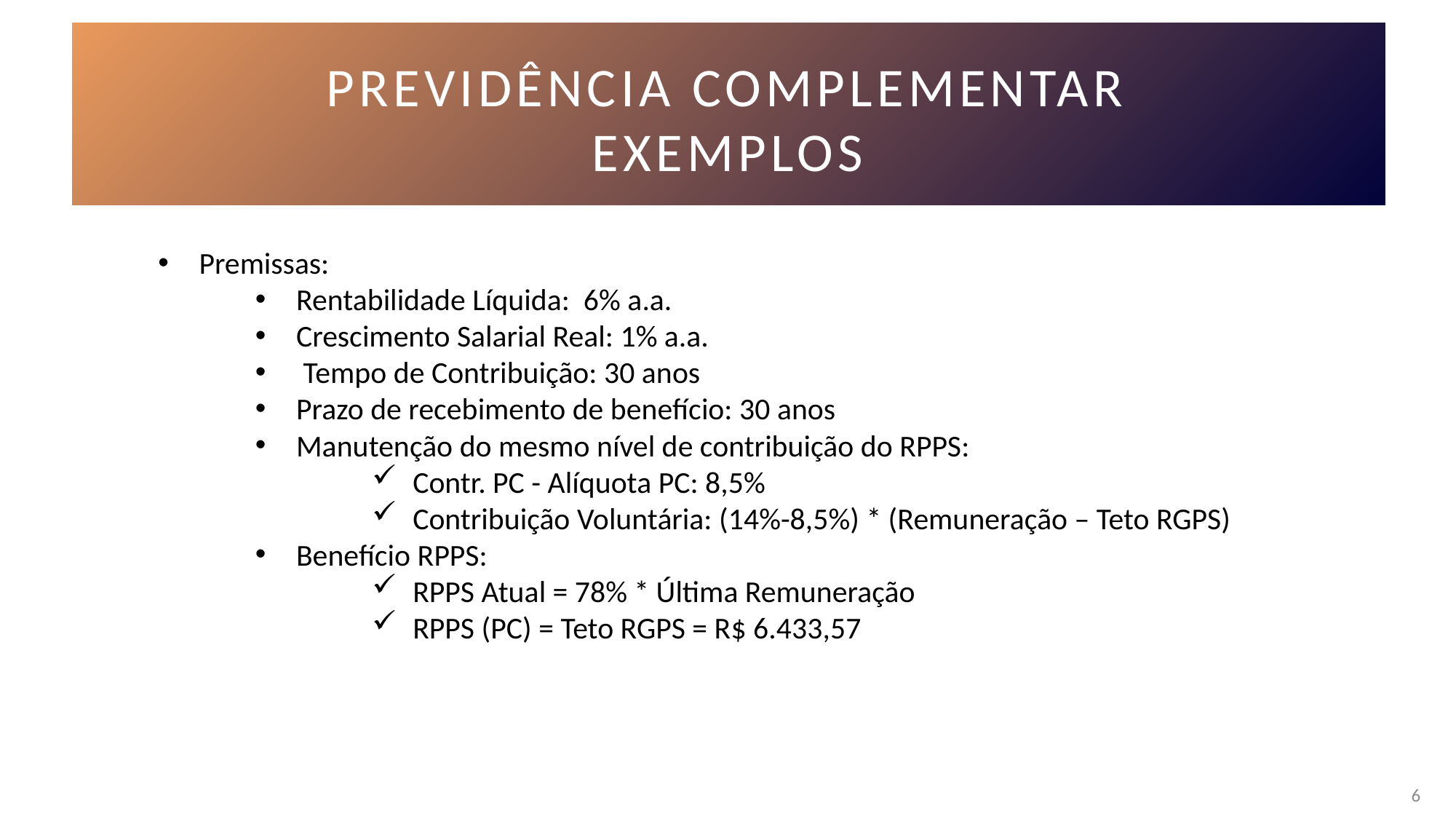

# Previdência Complementar Exemplos
Premissas:
Rentabilidade Líquida:  6% a.a.
Crescimento Salarial Real: 1% a.a.
 Tempo de Contribuição: 30 anos
Prazo de recebimento de benefício: 30 anos
Manutenção do mesmo nível de contribuição do RPPS:
Contr. PC - Alíquota PC: 8,5%
Contribuição Voluntária: (14%-8,5%) * (Remuneração – Teto RGPS)
Benefício RPPS:
RPPS Atual = 78% * Última Remuneração
RPPS (PC) = Teto RGPS = R$ 6.433,57
6